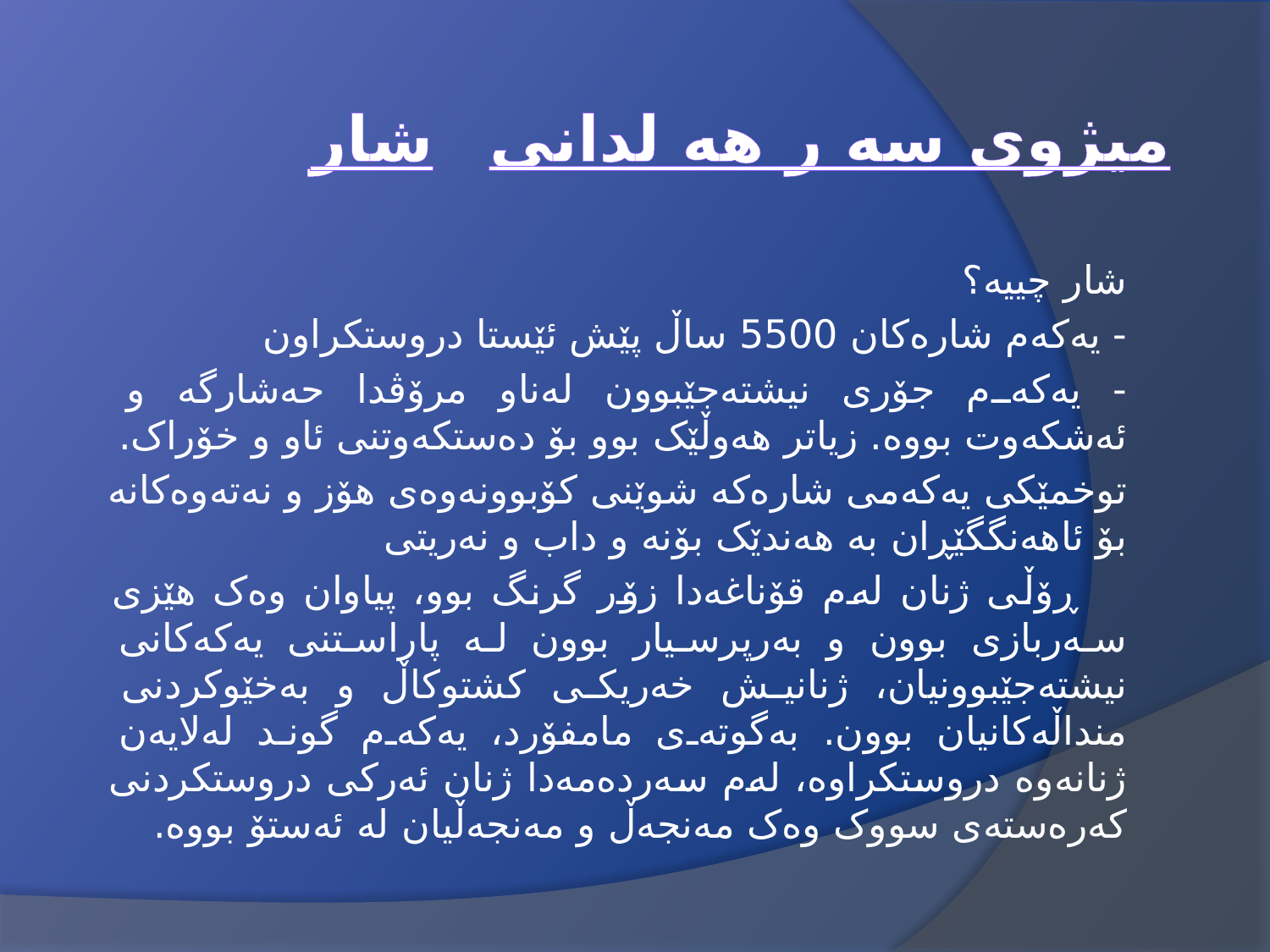

# میژوی سه ر هه لدانی  شار
شار چییە؟
- یەکەم شارەکان 5500 ساڵ پێش ئێستا دروستکراون
- یەکەم جۆری نیشتەجێبوون لەناو مرۆڤدا حەشارگە و ئەشکەوت بووە. زیاتر هەوڵێک بوو بۆ دەستکەوتنی ئاو و خۆراک.
توخمێکی یەکەمی شارەکە شوێنی کۆبوونەوەی هۆز و نەتەوەکانە بۆ ئاهەنگگێڕان بە هەندێک بۆنە و داب و نەریتی
   ڕۆڵی ژنان لەم قۆناغەدا زۆر گرنگ بوو، پیاوان وەک هێزی سەربازی بوون و بەرپرسیار بوون لە پاراستنی یەکەکانی نیشتەجێبوونیان، ژنانیش خەریکی کشتوکاڵ و بەخێوکردنی منداڵەکانیان بوون. بەگوتەی مامفۆرد، یەکەم گوند لەلایەن ژنانەوە دروستکراوە، لەم سەردەمەدا ژنان ئەرکی دروستکردنی کەرەستەی سووک وەک مەنجەڵ و مەنجەڵیان لە ئەستۆ بووە.